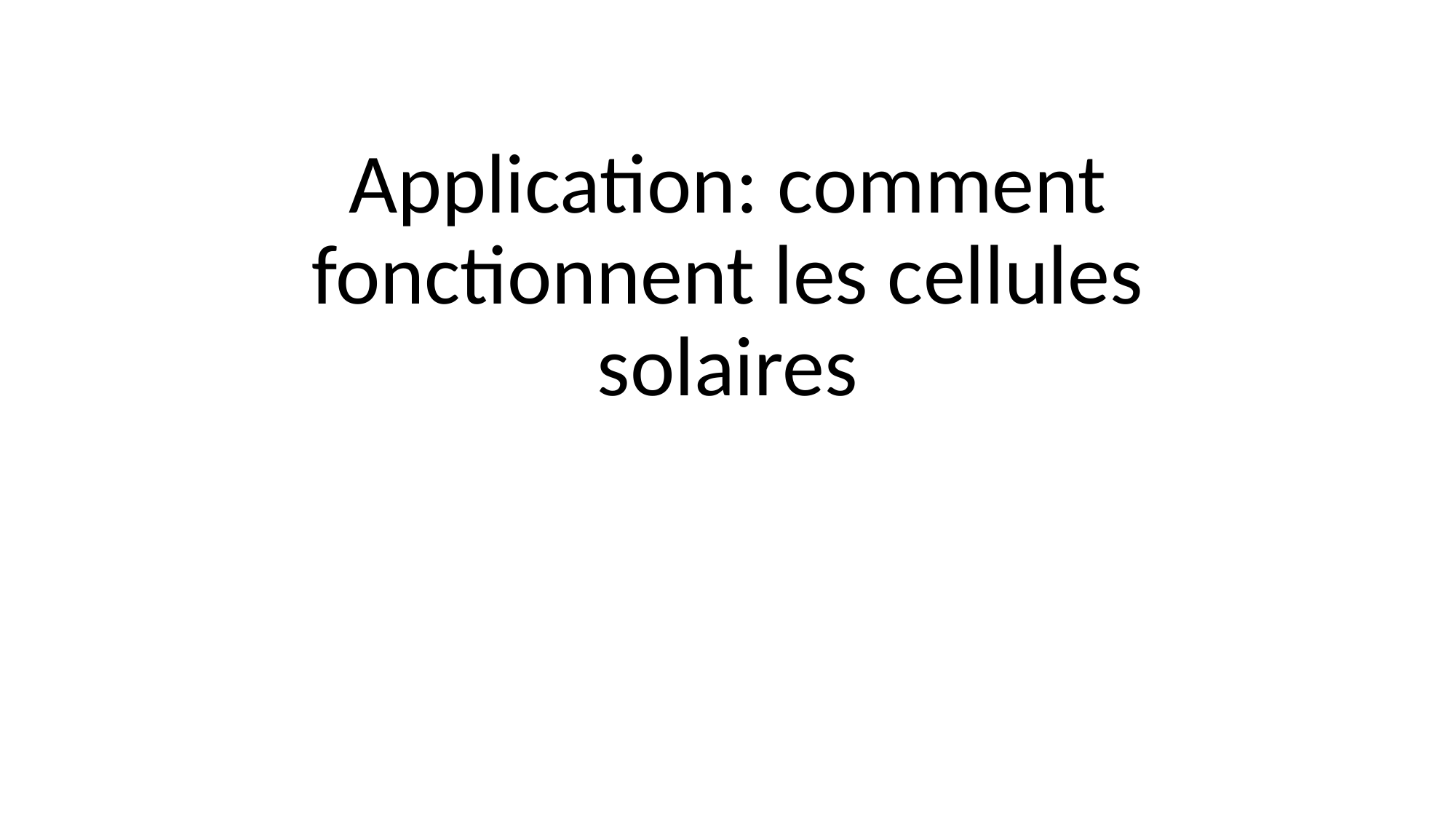

# Application: comment fonctionnent les cellules solaires